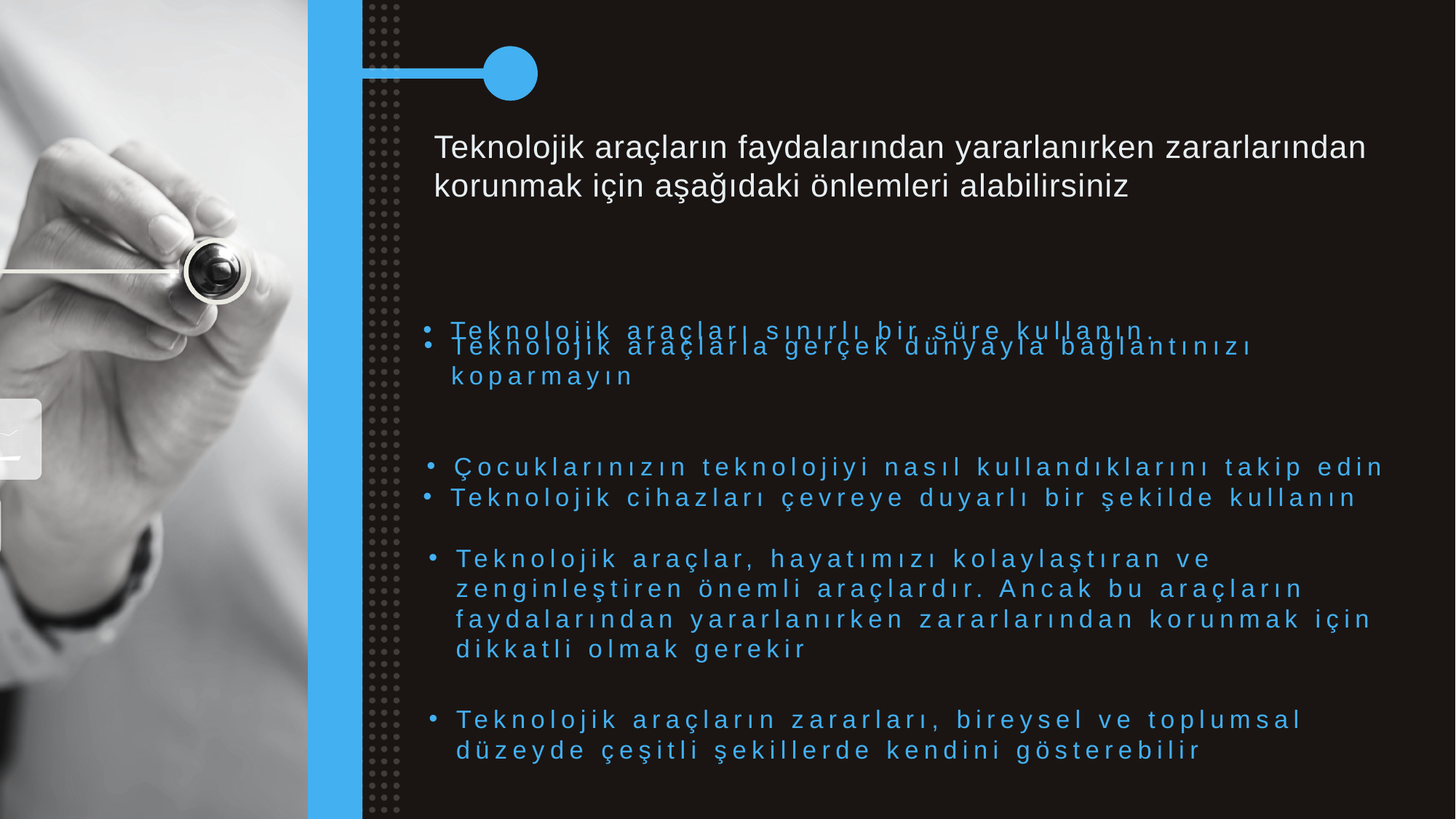

Teknolojik araçların faydalarından yararlanırken zararlarından korunmak için aşağıdaki önlemleri alabilirsiniz
Teknolojik araçları sınırlı bir süre kullanın.
Teknolojik araçlarla gerçek dünyayla bağlantınızı koparmayın
Çocuklarınızın teknolojiyi nasıl kullandıklarını takip edin
Teknolojik cihazları çevreye duyarlı bir şekilde kullanın
Teknolojik araçlar, hayatımızı kolaylaştıran ve zenginleştiren önemli araçlardır. Ancak bu araçların faydalarından yararlanırken zararlarından korunmak için dikkatli olmak gerekir
Teknolojik araçların zararları, bireysel ve toplumsal düzeyde çeşitli şekillerde kendini gösterebilir